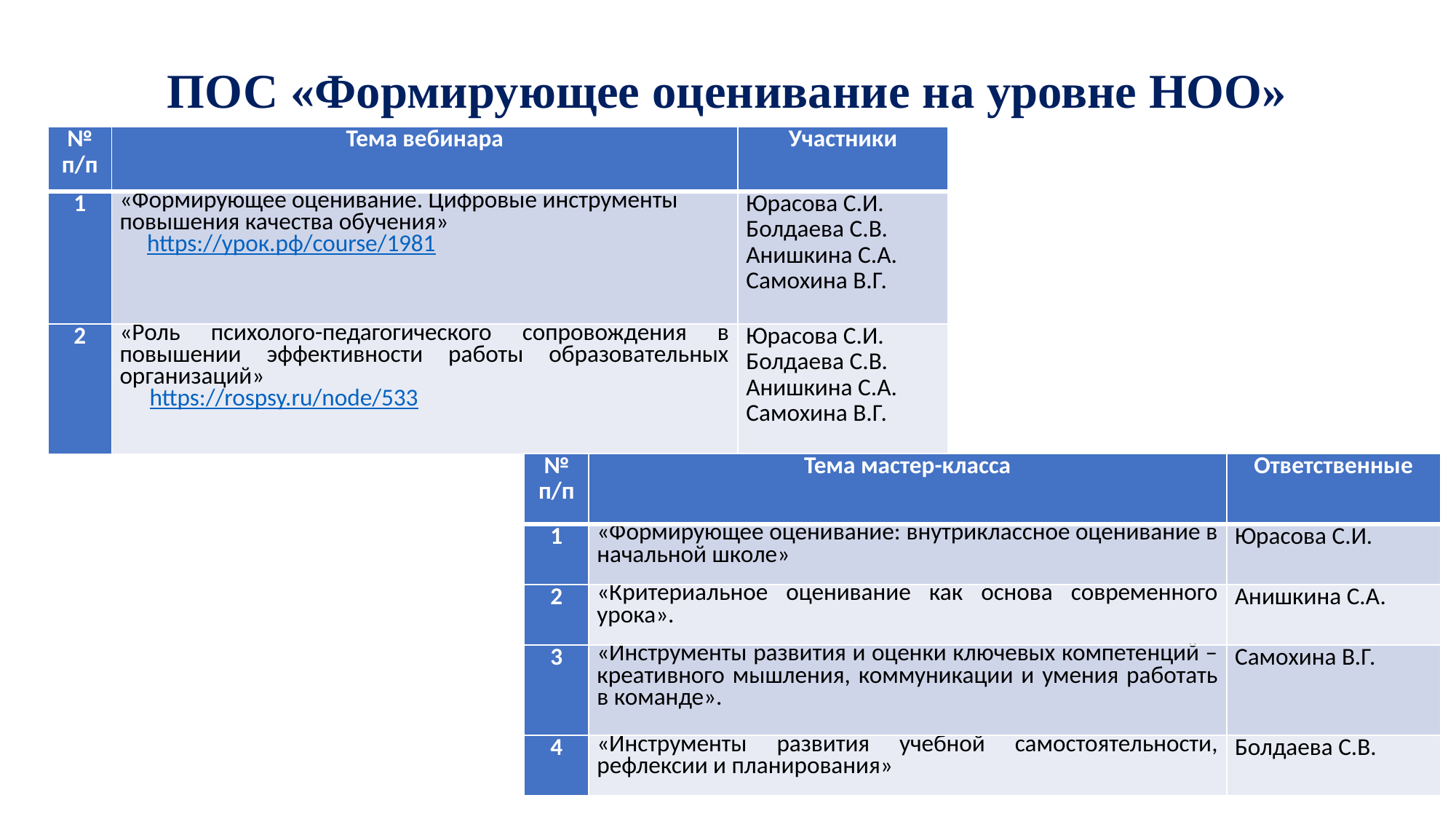

# ПОС «Формирующее оценивание на уровне НОО»
| № п/п | Тема вебинара | Участники |
| --- | --- | --- |
| 1 | «Формирующее оценивание. Цифровые инструменты повышения качества обучения» https://урок.рф/course/1981 | Юрасова С.И. Болдаева С.В. Анишкина С.А. Самохина В.Г. |
| 2 | «Роль психолого-педагогического сопровождения в повышении эффективности работы образовательных организаций» https://rospsy.ru/node/533 | Юрасова С.И. Болдаева С.В. Анишкина С.А. Самохина В.Г. |
| № п/п | Тема мастер-класса | Ответственные |
| --- | --- | --- |
| 1 | «Формирующее оценивание: внутриклассное оценивание в начальной школе» | Юрасова С.И. |
| 2 | «Критериальное оценивание как основа современного урока». | Анишкина С.А. |
| 3 | «Инструменты развития и оценки ключевых компетенций – креативного мышления, коммуникации и умения работать в команде». | Самохина В.Г. |
| 4 | «Инструменты развития учебной самостоятельности, рефлексии и планирования» | Болдаева С.В. |